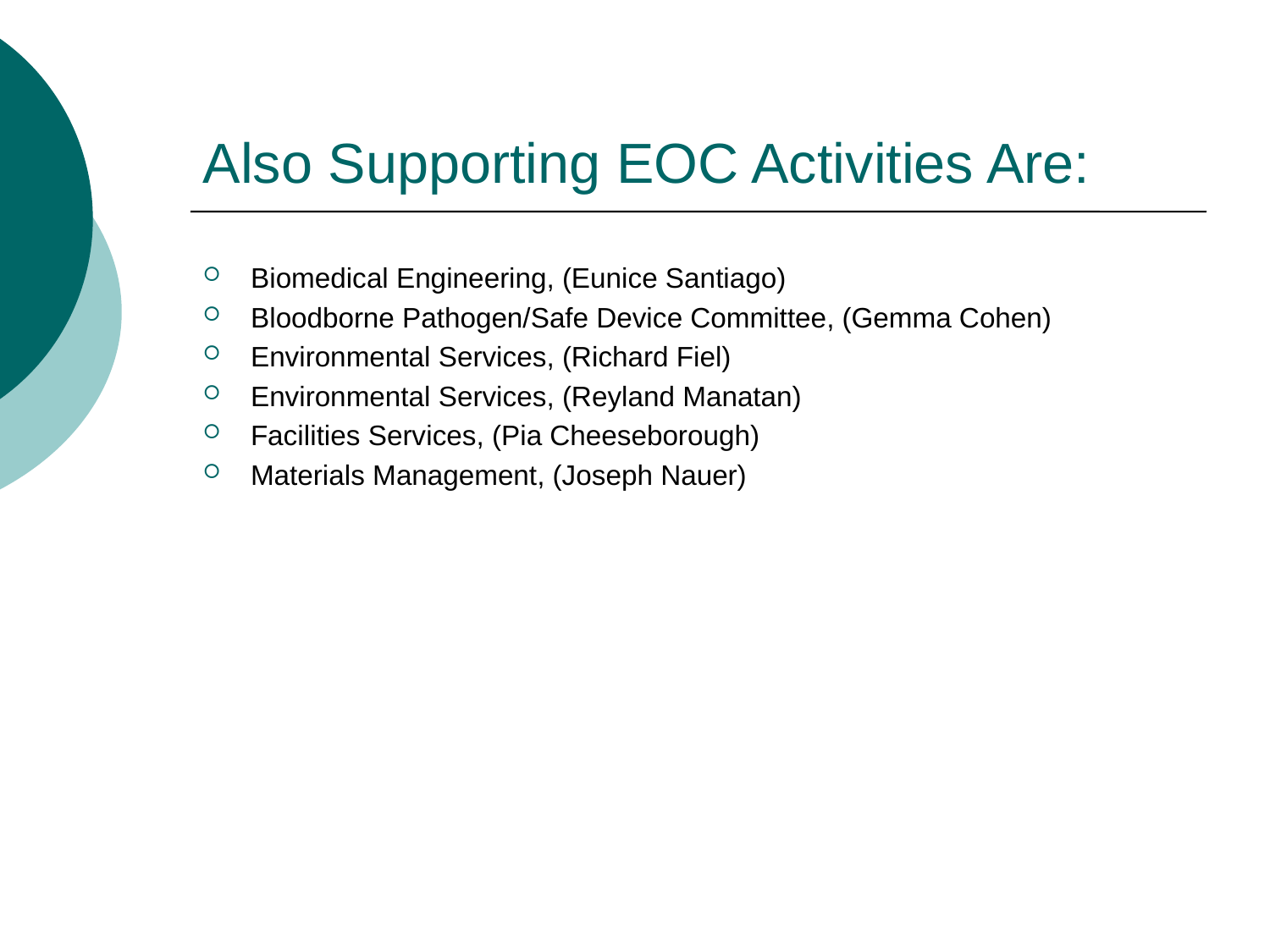

# Also Supporting EOC Activities Are:
Biomedical Engineering, (Eunice Santiago)
Bloodborne Pathogen/Safe Device Committee, (Gemma Cohen)
Environmental Services, (Richard Fiel)
Environmental Services, (Reyland Manatan)
Facilities Services, (Pia Cheeseborough)
Materials Management, (Joseph Nauer)